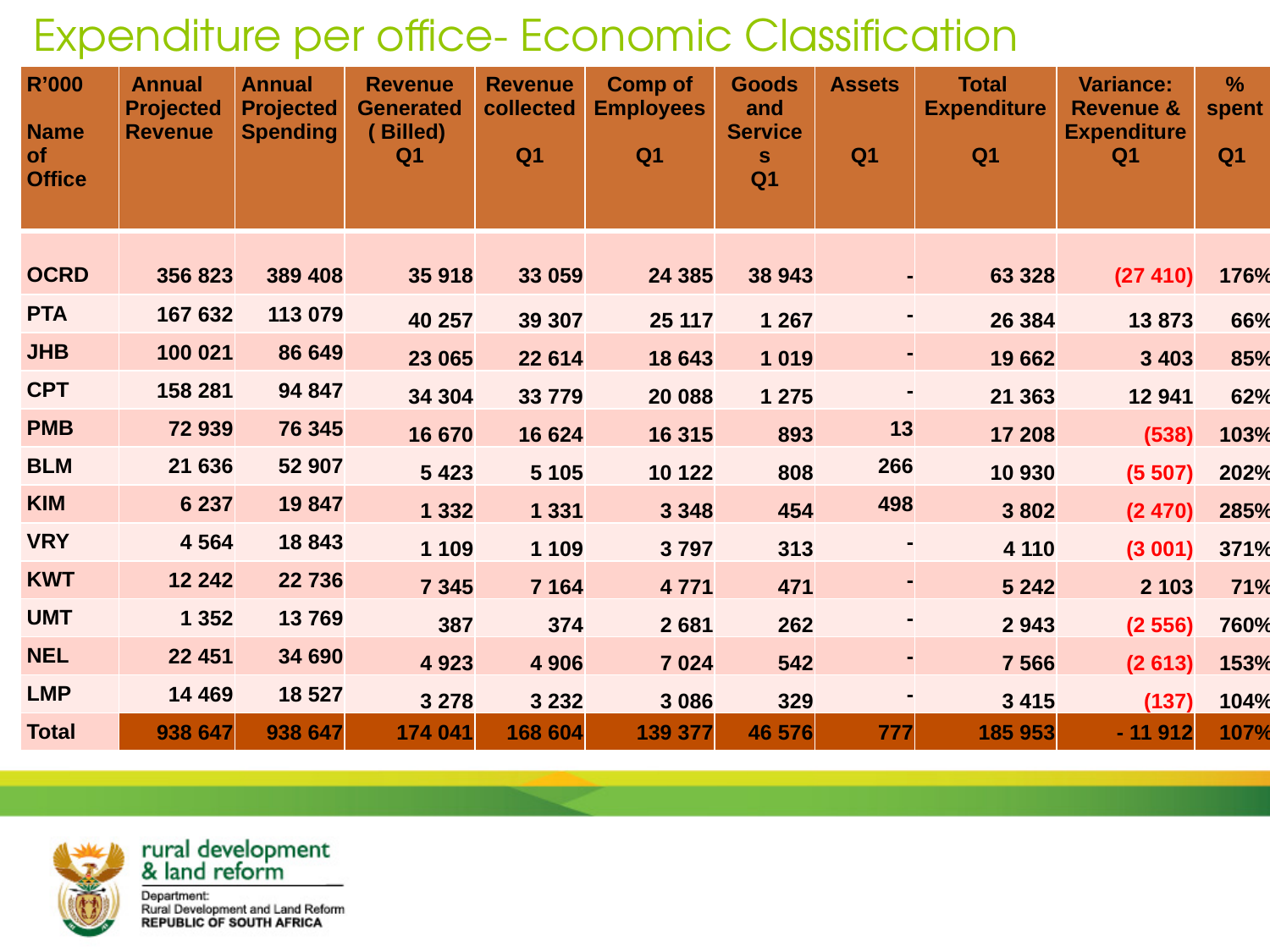

# Expenditure per office- Economic Classification
| R’000 Name of Office | Annual Projected Revenue | Annual Projected Spending | Revenue Generated ( Billed) Q1 | Revenue collected Q1 | Comp of Employees Q1 | Goods and Services Q1 | Assets Q1 | Total Expenditure Q1 | Variance: Revenue & Expenditure Q1 | % spent Q1 |
| --- | --- | --- | --- | --- | --- | --- | --- | --- | --- | --- |
| OCRD | 356 823 | 389 408 | 35 918 | 33 059 | 24 385 | 38 943 | - | 63 328 | (27 410) | 176% |
| PTA | 167 632 | 113 079 | 40 257 | 39 307 | 25 117 | 1 267 | - | 26 384 | 13 873 | 66% |
| JHB | 100 021 | 86 649 | 23 065 | 22 614 | 18 643 | 1 019 | - | 19 662 | 3 403 | 85% |
| CPT | 158 281 | 94 847 | 34 304 | 33 779 | 20 088 | 1 275 | - | 21 363 | 12 941 | 62% |
| PMB | 72 939 | 76 345 | 16 670 | 16 624 | 16 315 | 893 | 13 | 17 208 | (538) | 103% |
| BLM | 21 636 | 52 907 | 5 423 | 5 105 | 10 122 | 808 | 266 | 10 930 | (5 507) | 202% |
| KIM | 6 237 | 19 847 | 1 332 | 1 331 | 3 348 | 454 | 498 | 3 802 | (2 470) | 285% |
| VRY | 4 564 | 18 843 | 1 109 | 1 109 | 3 797 | 313 | - | 4 110 | (3 001) | 371% |
| KWT | 12 242 | 22 736 | 7 345 | 7 164 | 4 771 | 471 | - | 5 242 | 2 103 | 71% |
| UMT | 1 352 | 13 769 | 387 | 374 | 2 681 | 262 | - | 2 943 | (2 556) | 760% |
| NEL | 22 451 | 34 690 | 4 923 | 4 906 | 7 024 | 542 | - | 7 566 | (2 613) | 153% |
| LMP | 14 469 | 18 527 | 3 278 | 3 232 | 3 086 | 329 | - | 3 415 | (137) | 104% |
| Total | 938 647 | 938 647 | 174 041 | 168 604 | 139 377 | 46 576 | 777 | 185 953 | - 11 912 | 107% |